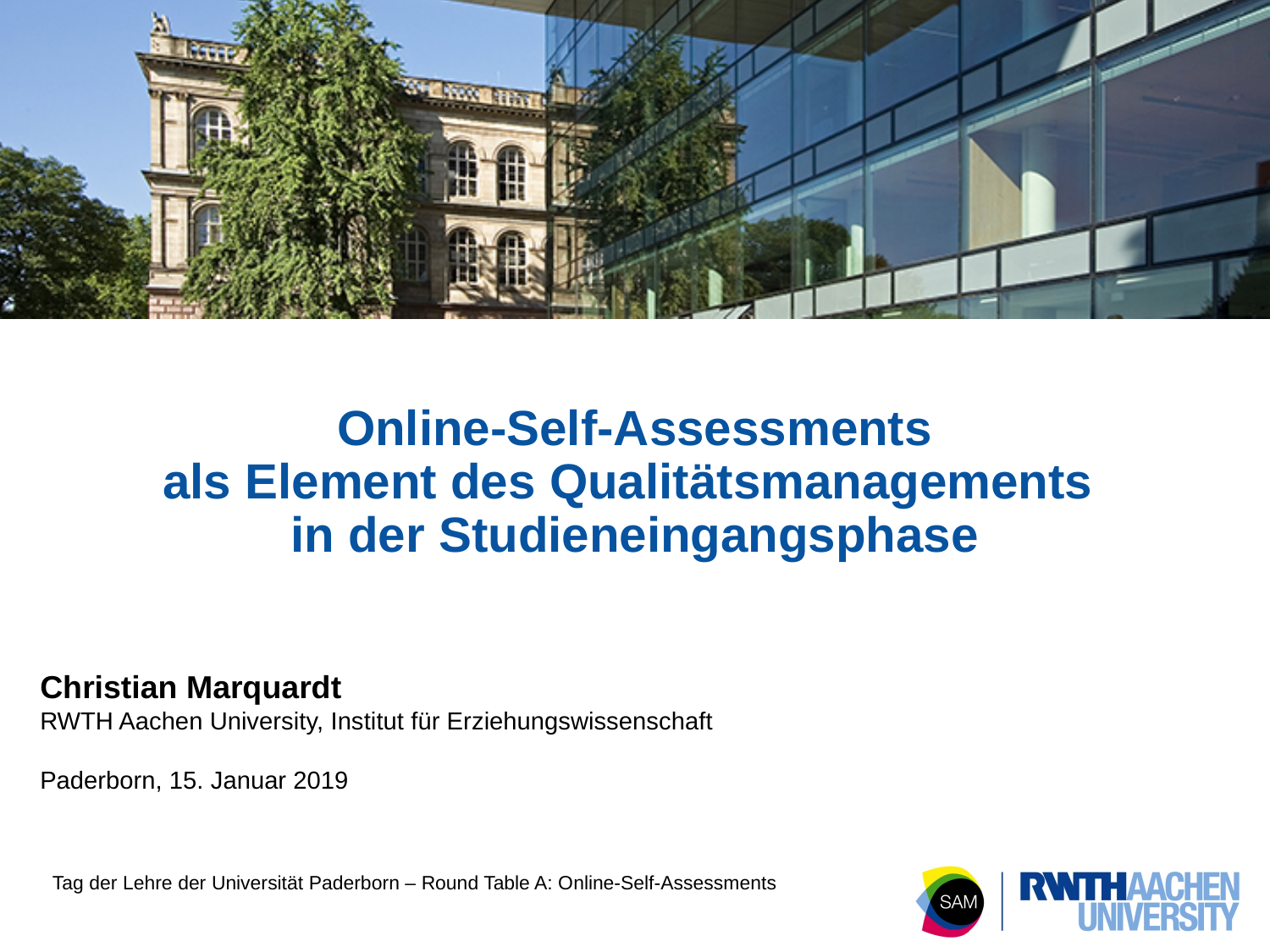

# Online-Self-Assessments als Element des Qualitätsmanagements in der Studieneingangsphase
Christian Marquardt
RWTH Aachen University, Institut für Erziehungswissenschaft

Paderborn, 15. Januar 2019
Tag der Lehre der Universität Paderborn – Round Table A: Online-Self-Assessments
4. Arbeitstagung der Fachgruppe Differentielle Psychologie, Persönlichkeitspsychologie und Psychologische Diagnostik (DPPD) der deutschen Gesellschaft für Psychologie